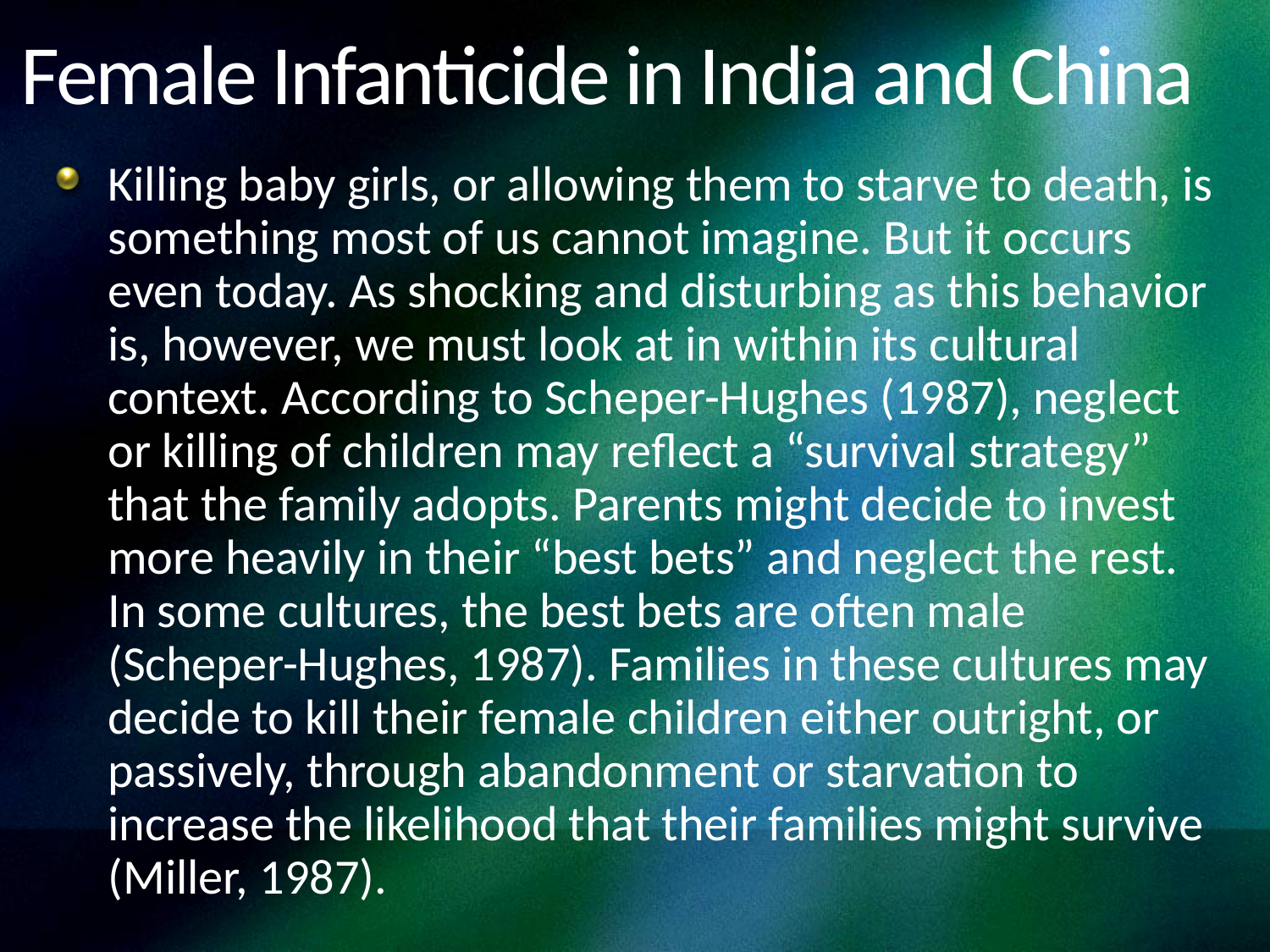

# Female Infanticide in India and China
Killing baby girls, or allowing them to starve to death, is something most of us cannot imagine. But it occurs even today. As shocking and disturbing as this behavior is, however, we must look at in within its cultural context. According to Scheper-Hughes (1987), neglect or killing of children may reflect a “survival strategy” that the family adopts. Parents might decide to invest more heavily in their “best bets” and neglect the rest. In some cultures, the best bets are often male (Scheper-Hughes, 1987). Families in these cultures may decide to kill their female children either outright, or passively, through abandonment or starvation to increase the likelihood that their families might survive (Miller, 1987).